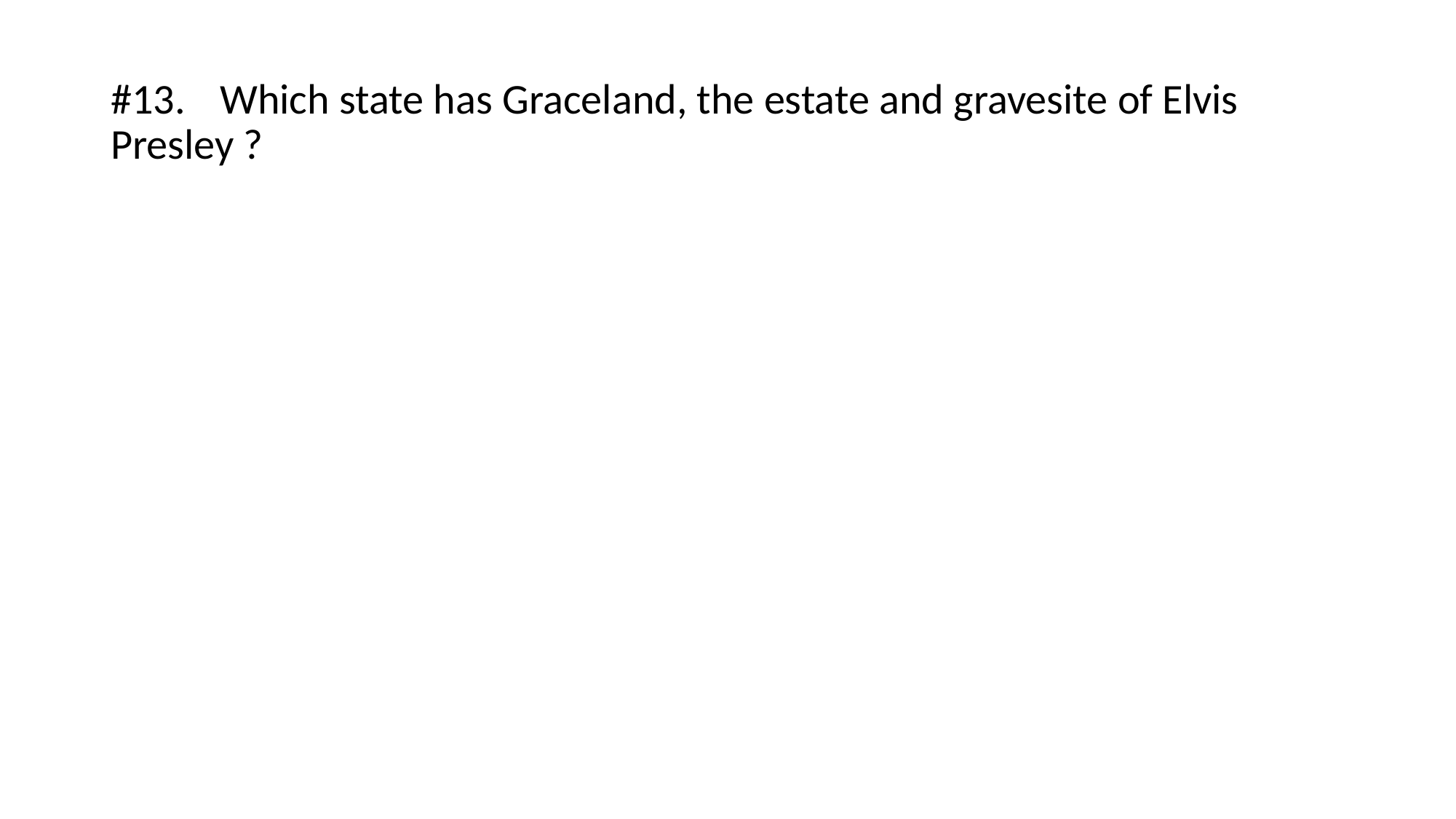

# #13. 	Which state has Graceland, the estate and gravesite of Elvis Presley ?